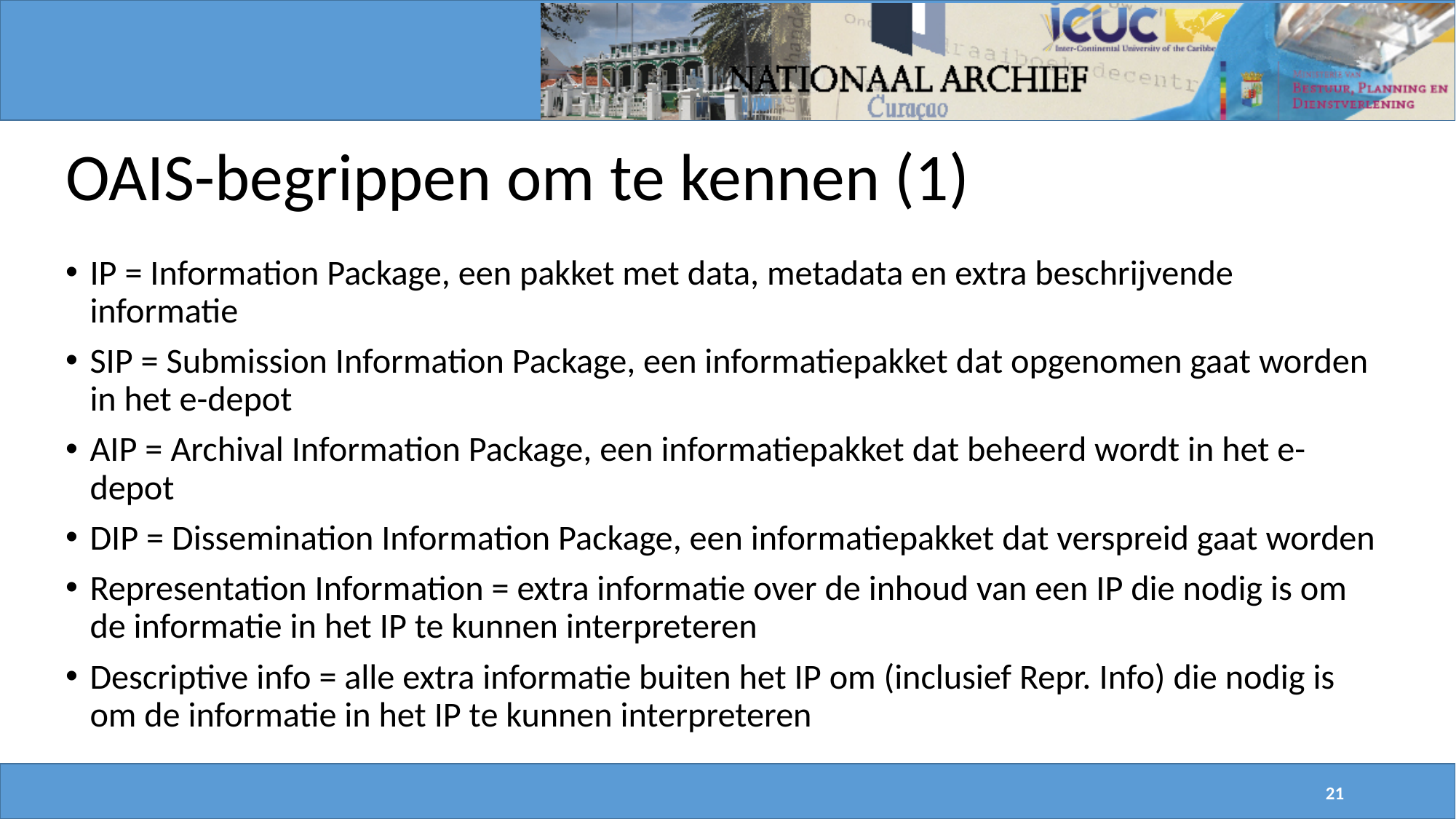

# OAIS-begrippen om te kennen (1)
IP = Information Package, een pakket met data, metadata en extra beschrijvende informatie
SIP = Submission Information Package, een informatiepakket dat opgenomen gaat worden in het e-depot
AIP = Archival Information Package, een informatiepakket dat beheerd wordt in het e-depot
DIP = Dissemination Information Package, een informatiepakket dat verspreid gaat worden
Representation Information = extra informatie over de inhoud van een IP die nodig is om de informatie in het IP te kunnen interpreteren
Descriptive info = alle extra informatie buiten het IP om (inclusief Repr. Info) die nodig is om de informatie in het IP te kunnen interpreteren
21